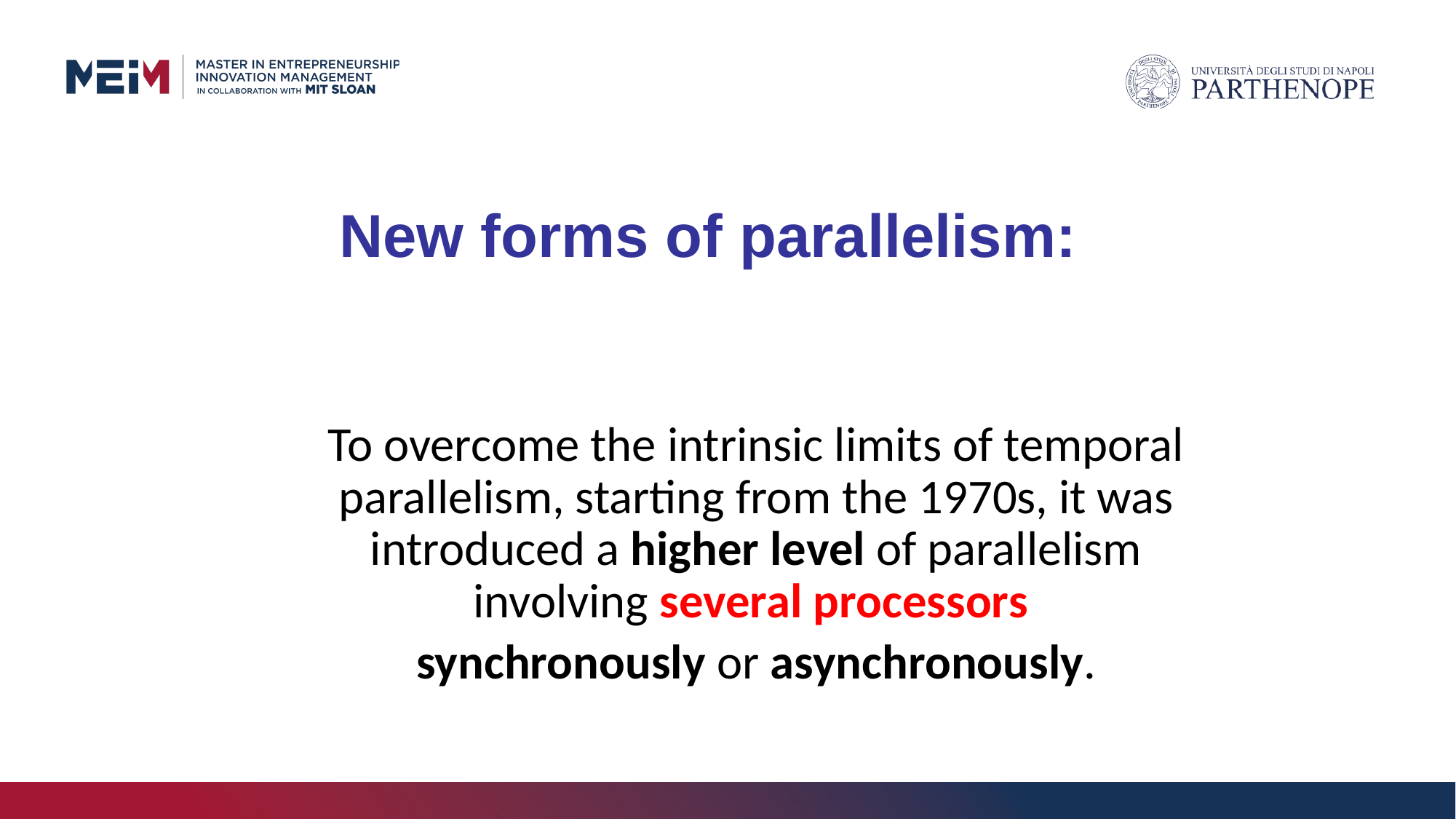

# New forms of parallelism:

To overcome the intrinsic limits of temporal parallelism, starting from the 1970s, it was introduced a higher level of parallelism involving several processors
synchronously or asynchronously.